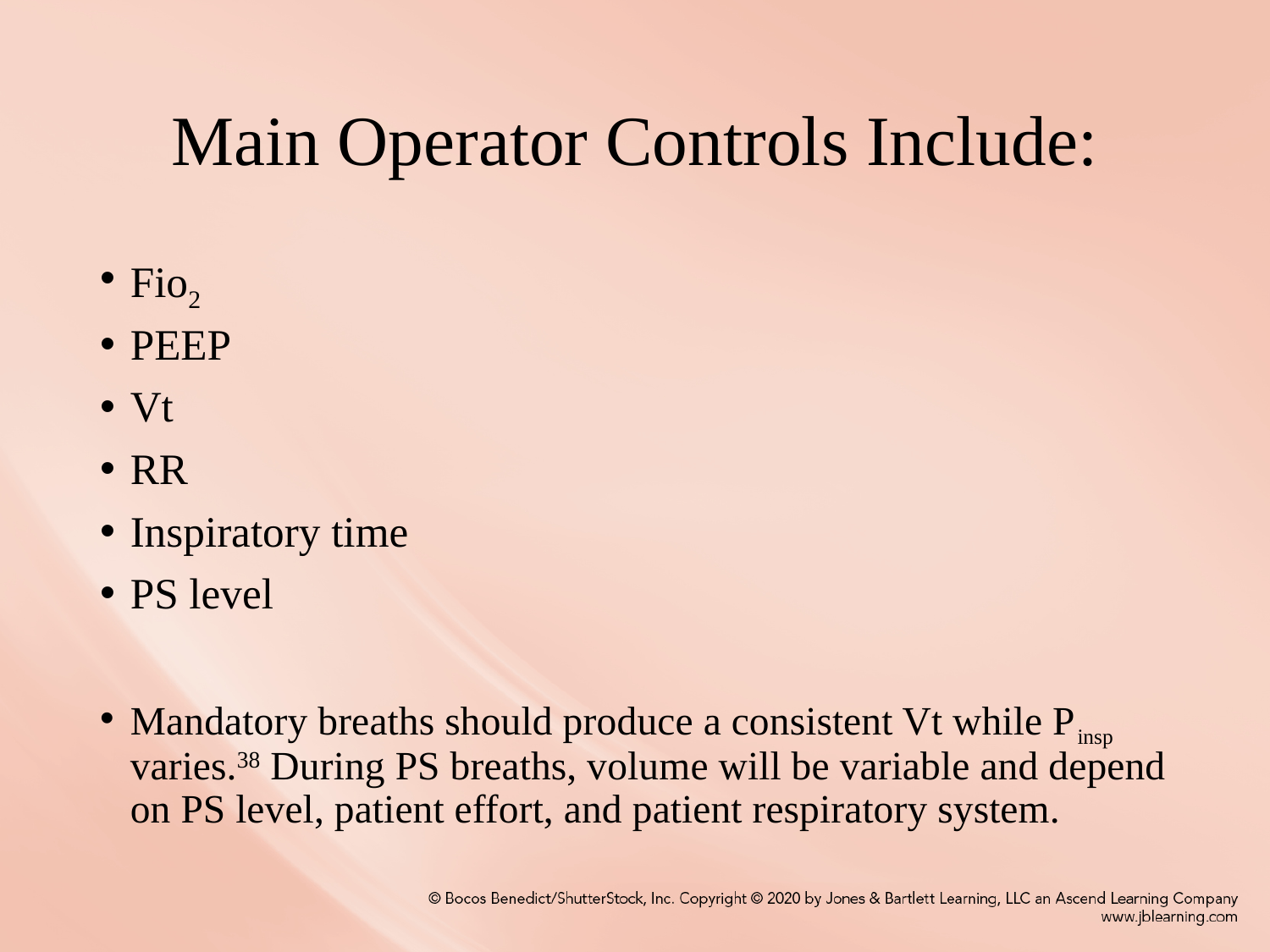

# Main Operator Controls Include:
Fio2
PEEP
Vt
RR
Inspiratory time
PS level

Mandatory breaths should produce a consistent Vt while Pinsp varies.38 During PS breaths, volume will be variable and depend on PS level, patient effort, and patient respiratory system.